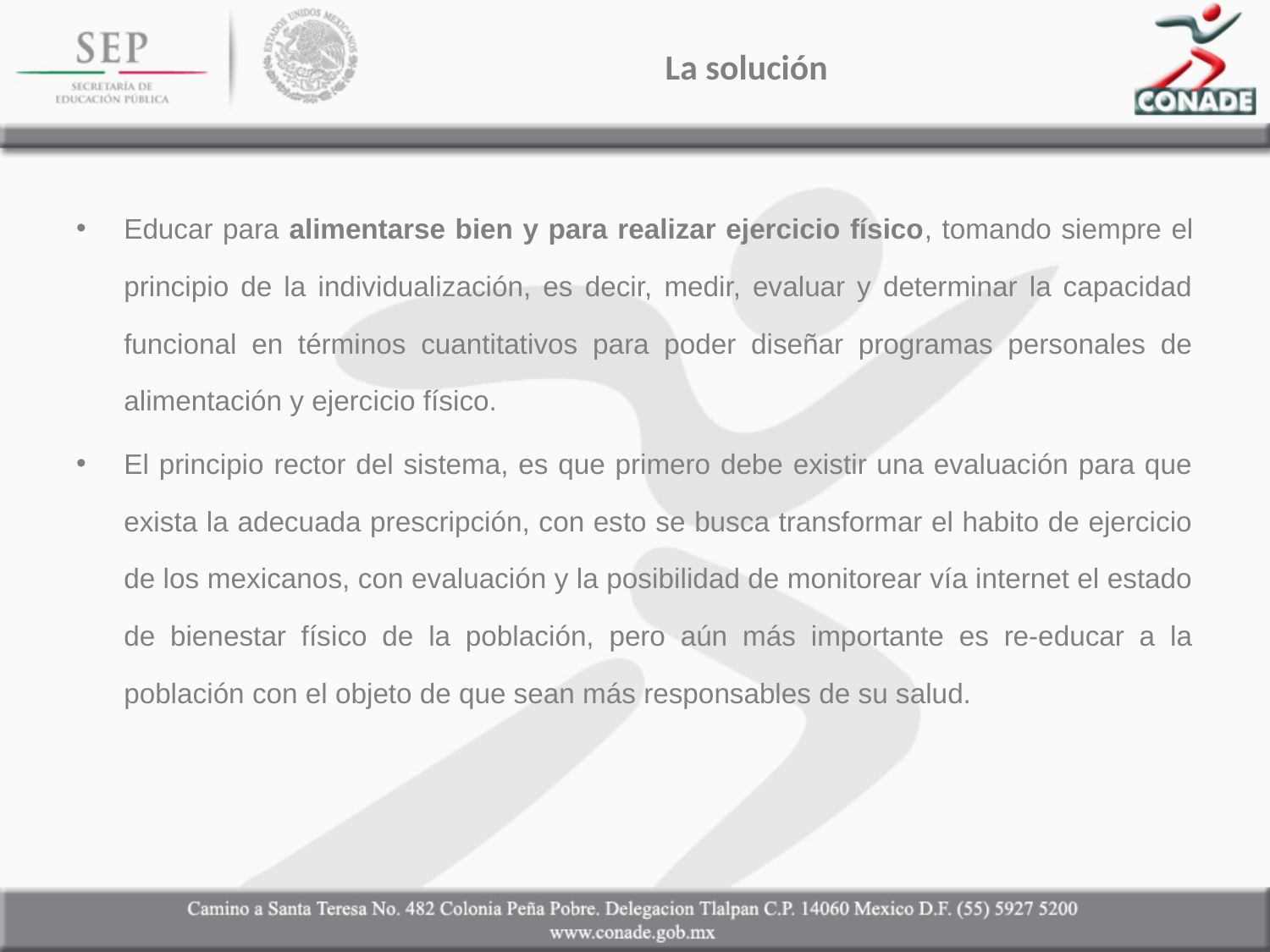

# La solución
Educar para alimentarse bien y para realizar ejercicio físico, tomando siempre el principio de la individualización, es decir, medir, evaluar y determinar la capacidad funcional en términos cuantitativos para poder diseñar programas personales de alimentación y ejercicio físico.
El principio rector del sistema, es que primero debe existir una evaluación para que exista la adecuada prescripción, con esto se busca transformar el habito de ejercicio de los mexicanos, con evaluación y la posibilidad de monitorear vía internet el estado de bienestar físico de la población, pero aún más importante es re-educar a la población con el objeto de que sean más responsables de su salud.